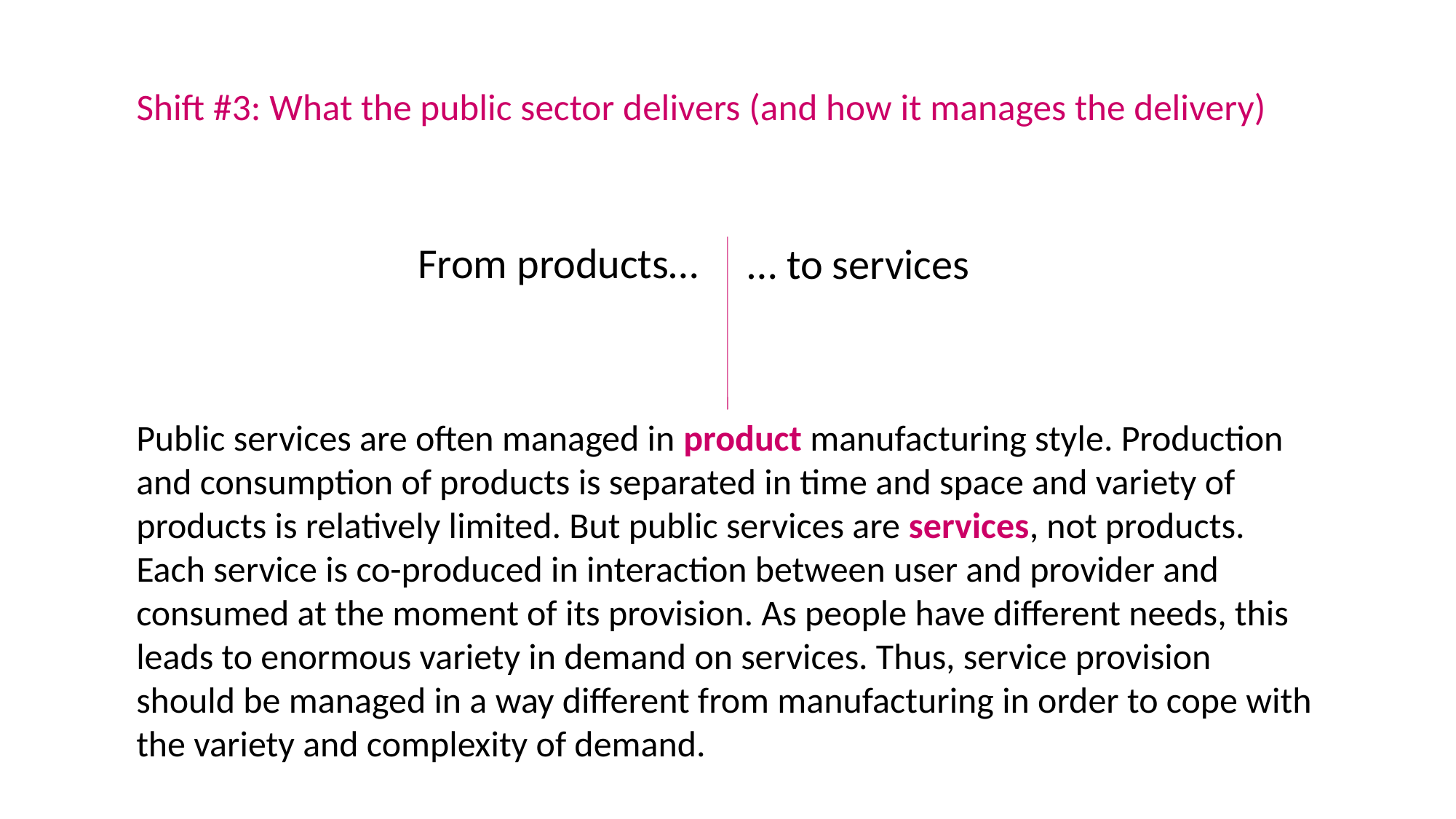

# Shift #3: What the public sector delivers (and how it manages the delivery)
From products…
… to services
Public services are often managed in product manufacturing style. Production and consumption of products is separated in time and space and variety of products is relatively limited. But public services are services, not products. Each service is co-produced in interaction between user and provider and consumed at the moment of its provision. As people have different needs, this leads to enormous variety in demand on services. Thus, service provision should be managed in a way different from manufacturing in order to cope with the variety and complexity of demand.